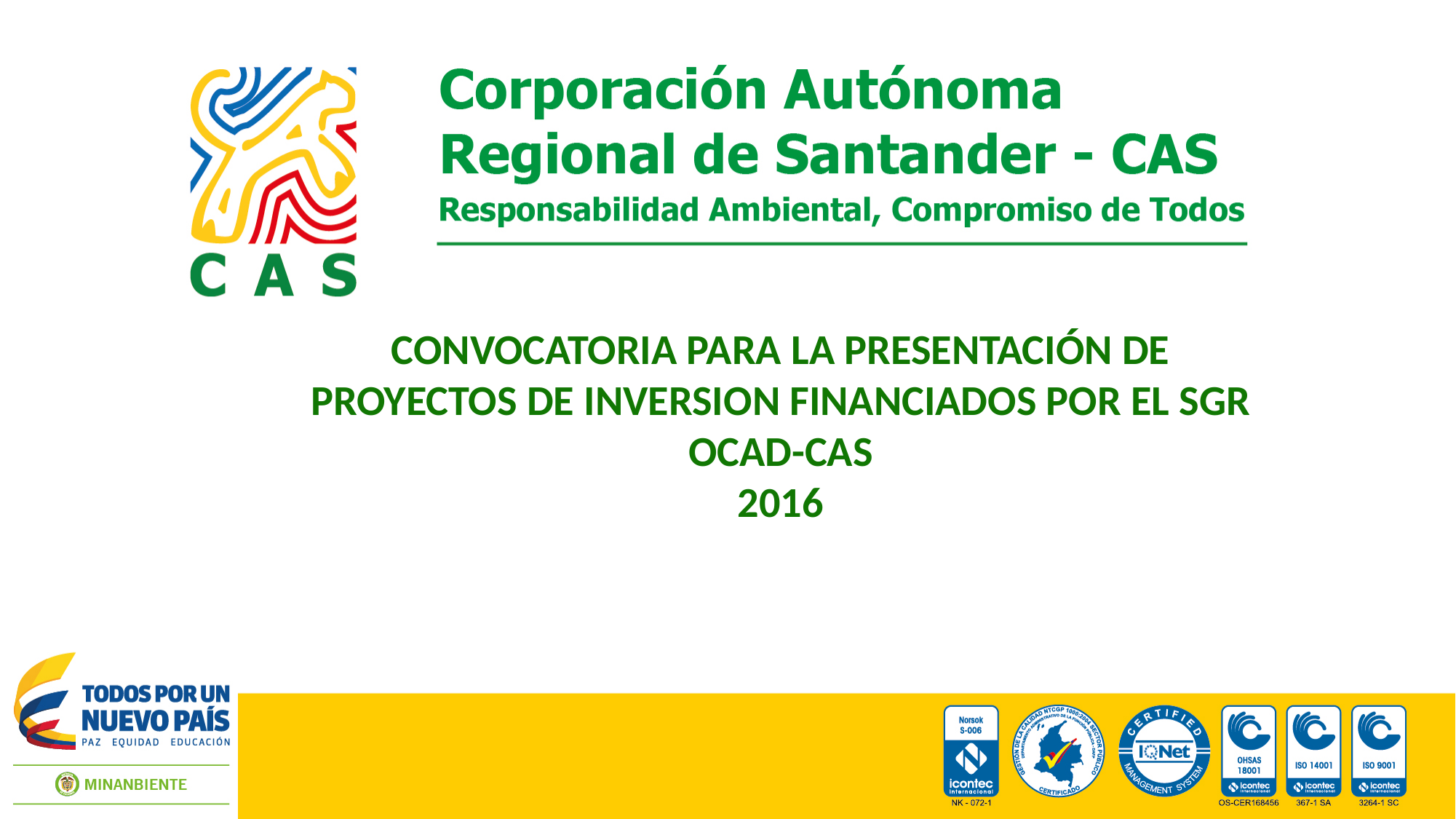

CONVOCATORIA PARA LA PRESENTACIÓN DE PROYECTOS DE INVERSION FINANCIADOS POR EL SGR OCAD-CAS
2016